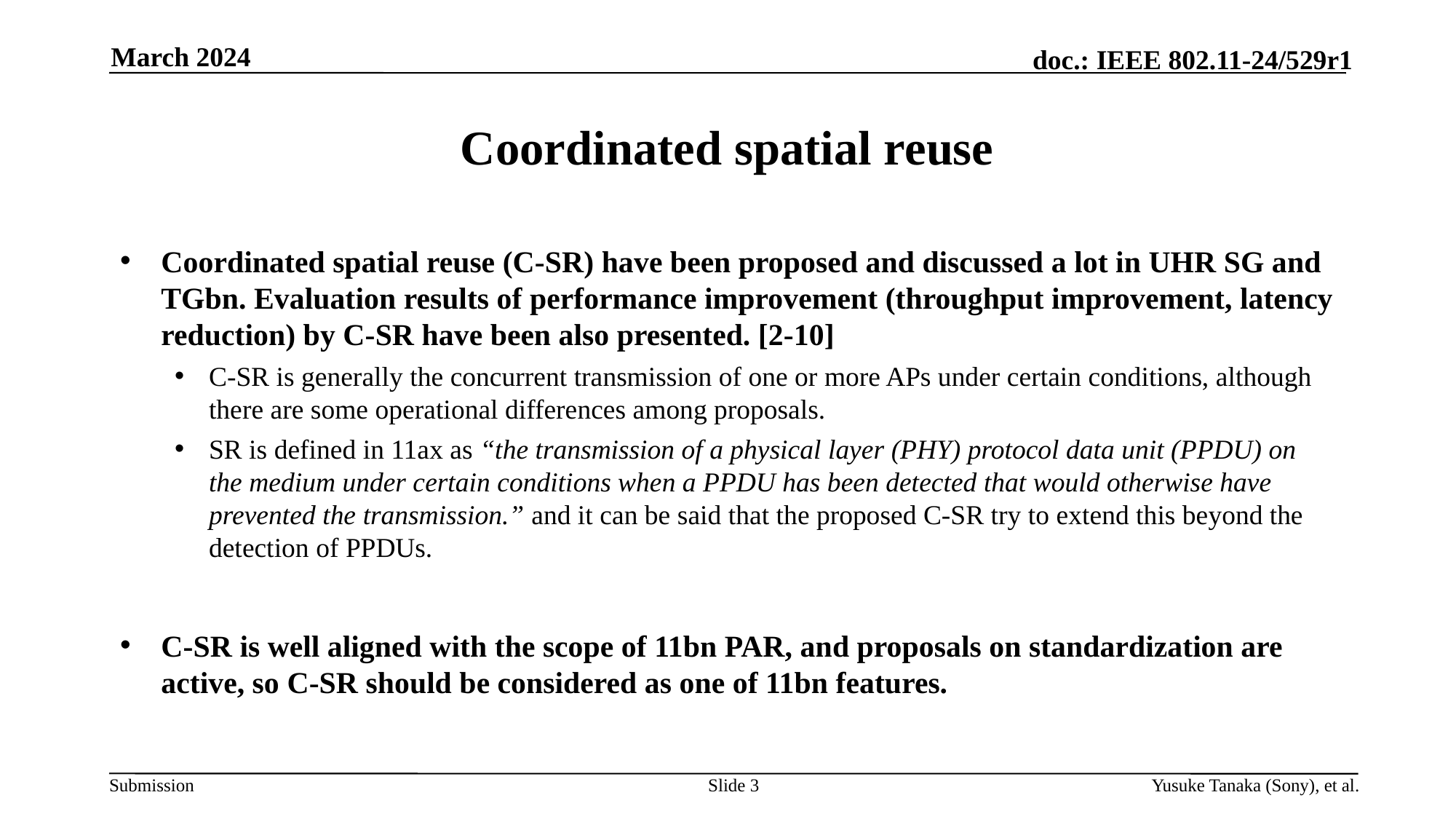

March 2024
# Coordinated spatial reuse
Coordinated spatial reuse (C-SR) have been proposed and discussed a lot in UHR SG and TGbn. Evaluation results of performance improvement (throughput improvement, latency reduction) by C-SR have been also presented. [2-10]
C-SR is generally the concurrent transmission of one or more APs under certain conditions, although there are some operational differences among proposals.
SR is defined in 11ax as “the transmission of a physical layer (PHY) protocol data unit (PPDU) on the medium under certain conditions when a PPDU has been detected that would otherwise have prevented the transmission.” and it can be said that the proposed C-SR try to extend this beyond the detection of PPDUs.

C-SR is well aligned with the scope of 11bn PAR, and proposals on standardization are active, so C-SR should be considered as one of 11bn features.
Slide 3
Yusuke Tanaka (Sony), et al.